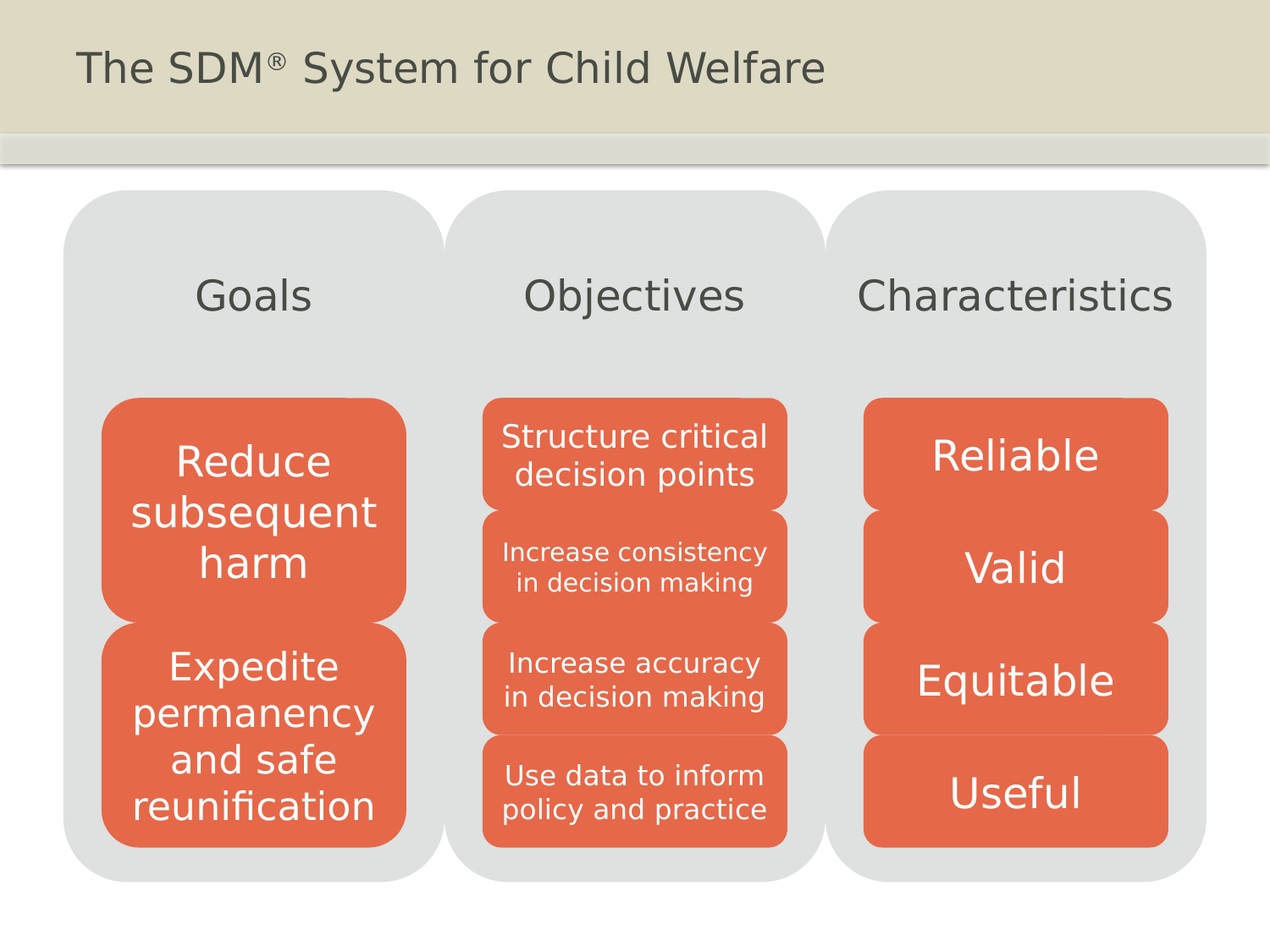

# The SDM® System for Child Welfare
Goals
Reduce subsequent harm
Objectives
Structure critical decision points
Characteristics
Reliable
Valid
Equitable
Useful
Increase consistency in decision making
Increase accuracy in decision making
Use data to inform policy and practice
Expedite permanency and safe reunification